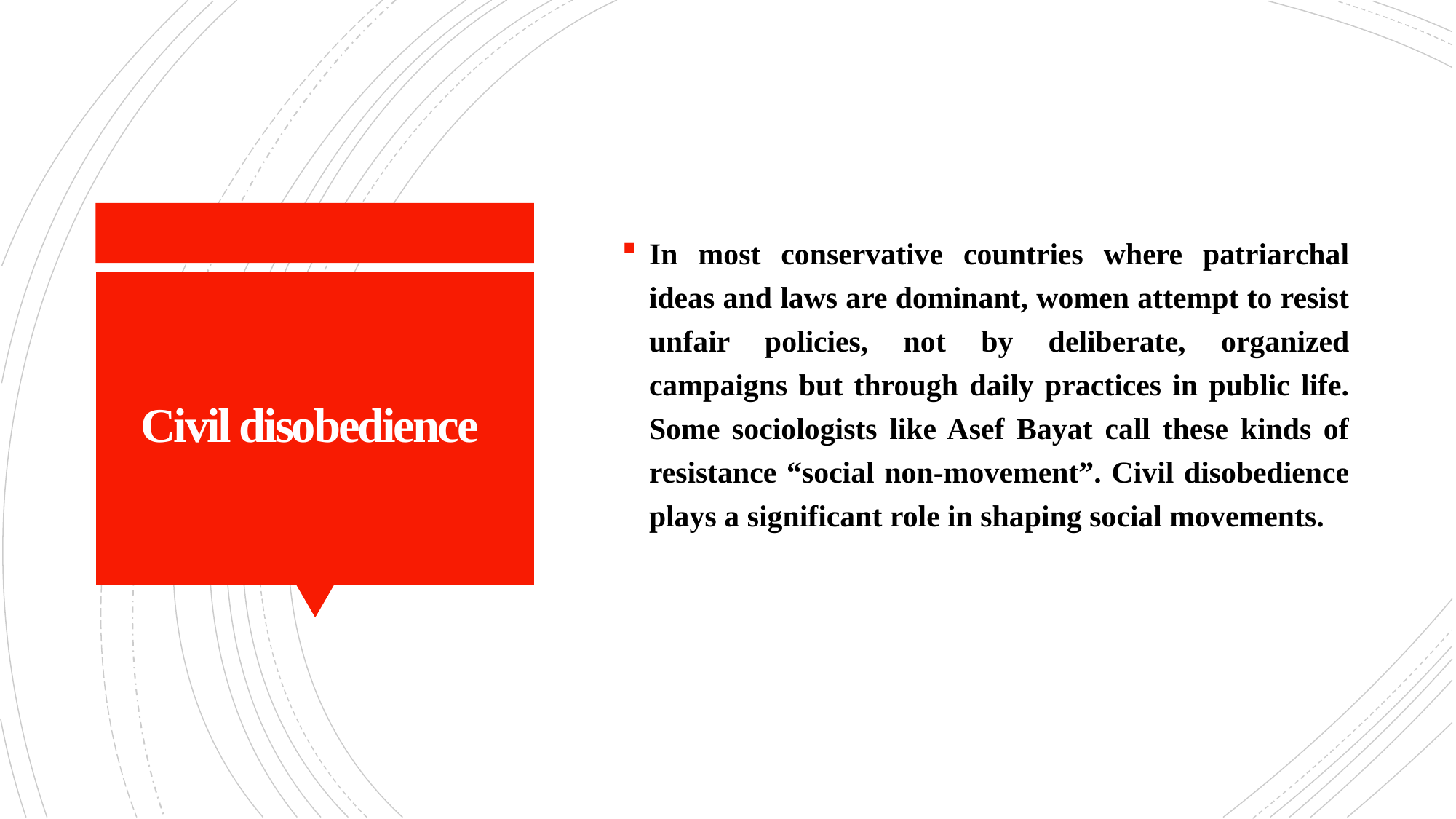

In most conservative countries where patriarchal ideas and laws are dominant, women attempt to resist unfair policies, not by deliberate, organized campaigns but through daily practices in public life. Some sociologists like Asef Bayat call these kinds of resistance “social non-movement”. Civil disobedience plays a significant role in shaping social movements.

# Civil disobedience